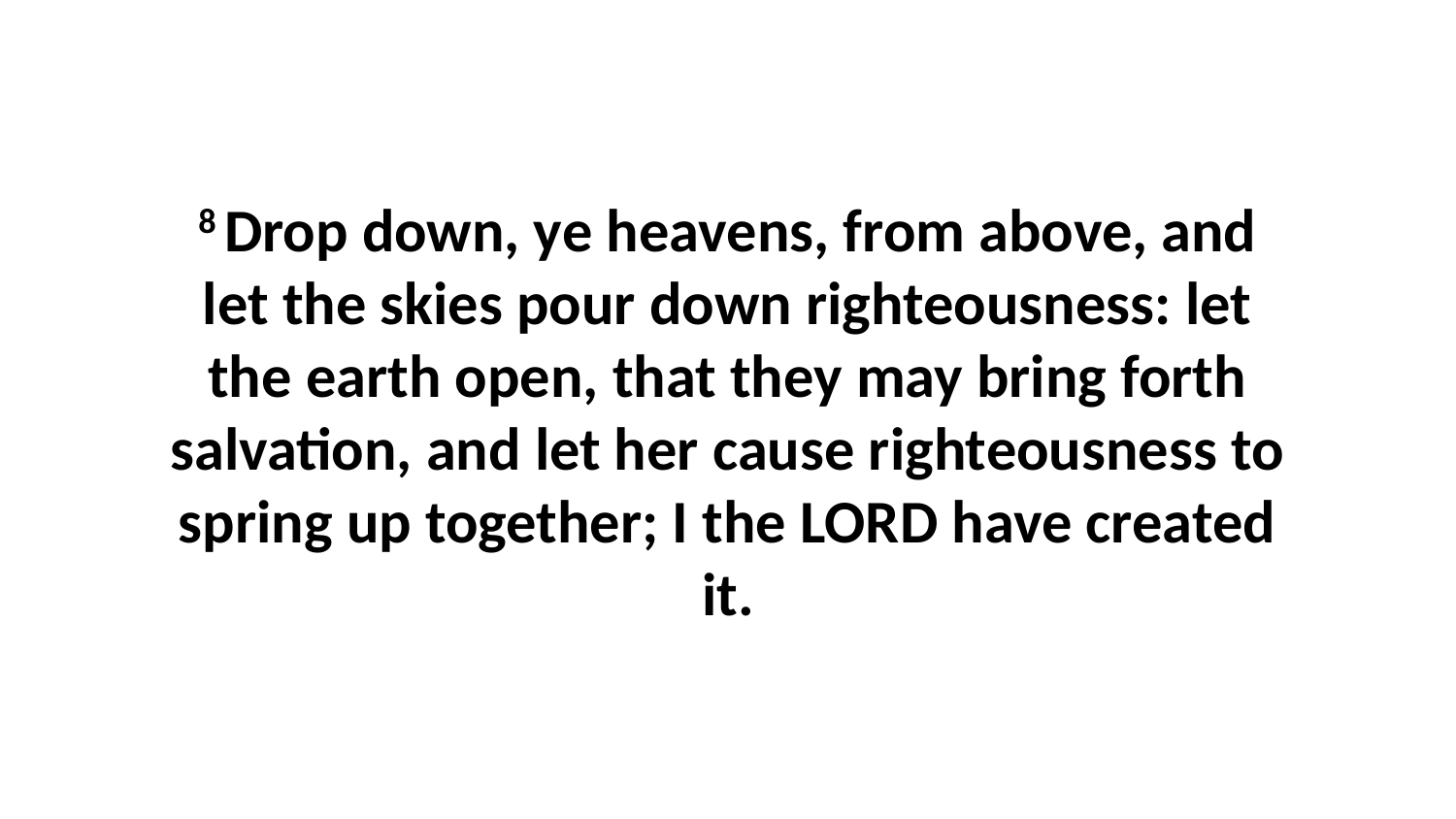

8 Drop down, ye heavens, from above, and let the skies pour down righteousness: let the earth open, that they may bring forth salvation, and let her cause righteousness to spring up together; I the LORD have created it.